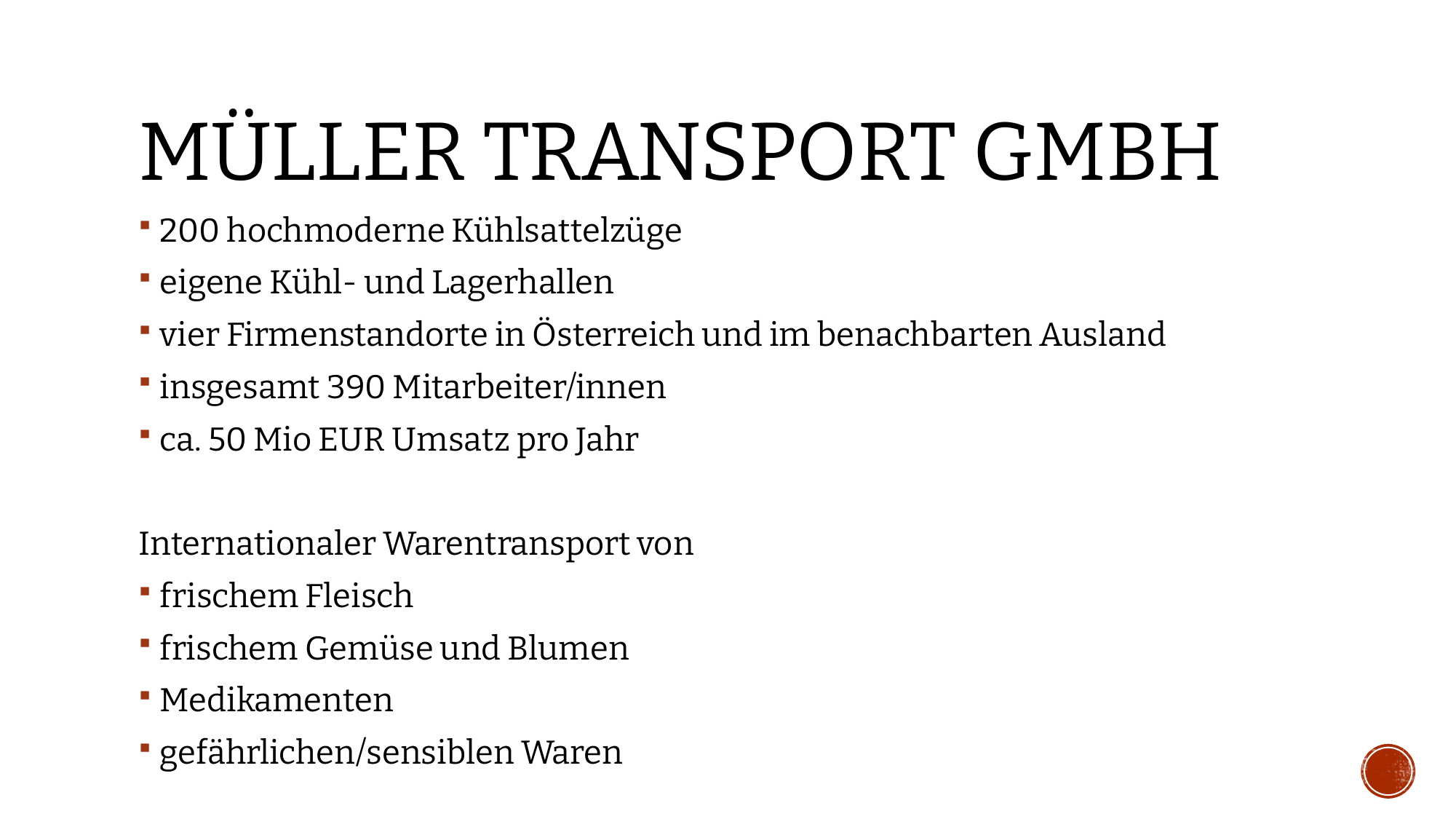

# Müller Transport GmbH
200 hochmoderne Kühlsattelzüge
eigene Kühl- und Lagerhallen
vier Firmenstandorte in Österreich und im benachbarten Ausland
insgesamt 390 Mitarbeiter/innen
ca. 50 Mio EUR Umsatz pro Jahr

Internationaler Warentransport von
frischem Fleisch
frischem Gemüse und Blumen
Medikamenten
gefährlichen/sensiblen Waren